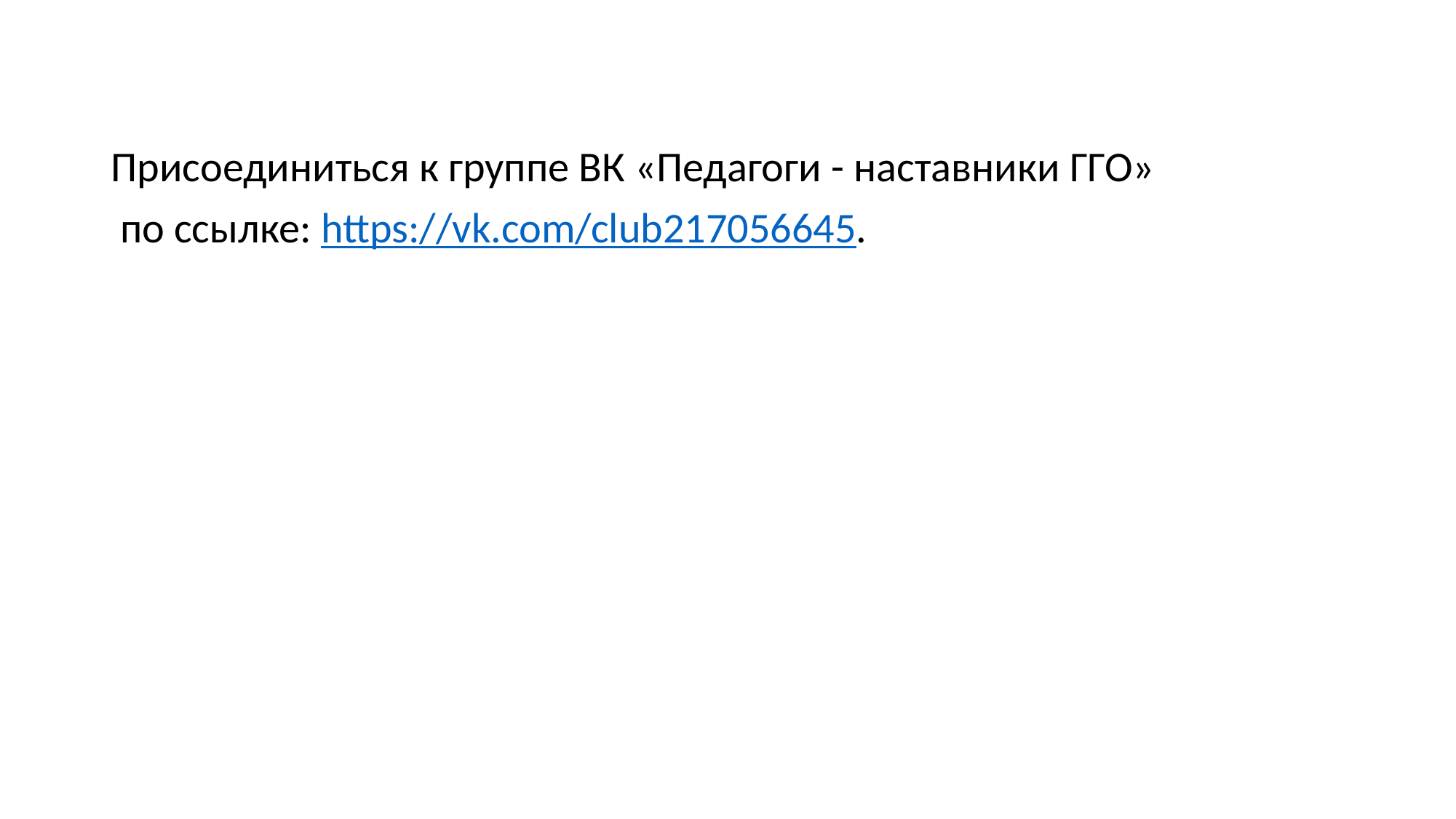

Присоединиться к группе ВК «Педагоги - наставники ГГО»
 по ссылке: https://vk.com/club217056645.